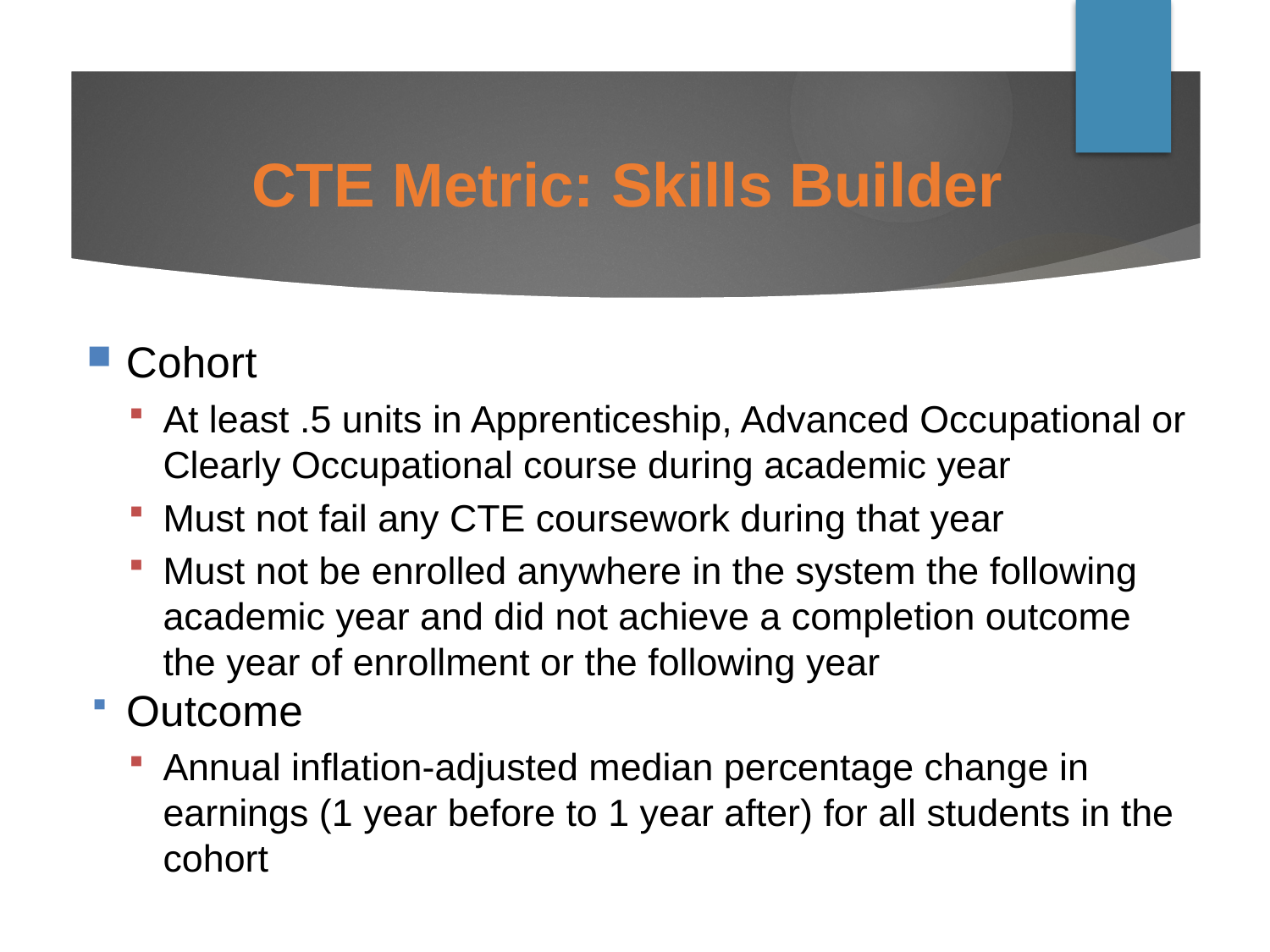

CTE Metric: Skills Builder
Cohort
At least .5 units in Apprenticeship, Advanced Occupational or Clearly Occupational course during academic year
Must not fail any CTE coursework during that year
Must not be enrolled anywhere in the system the following academic year and did not achieve a completion outcome the year of enrollment or the following year
Outcome
Annual inflation-adjusted median percentage change in earnings (1 year before to 1 year after) for all students in the cohort